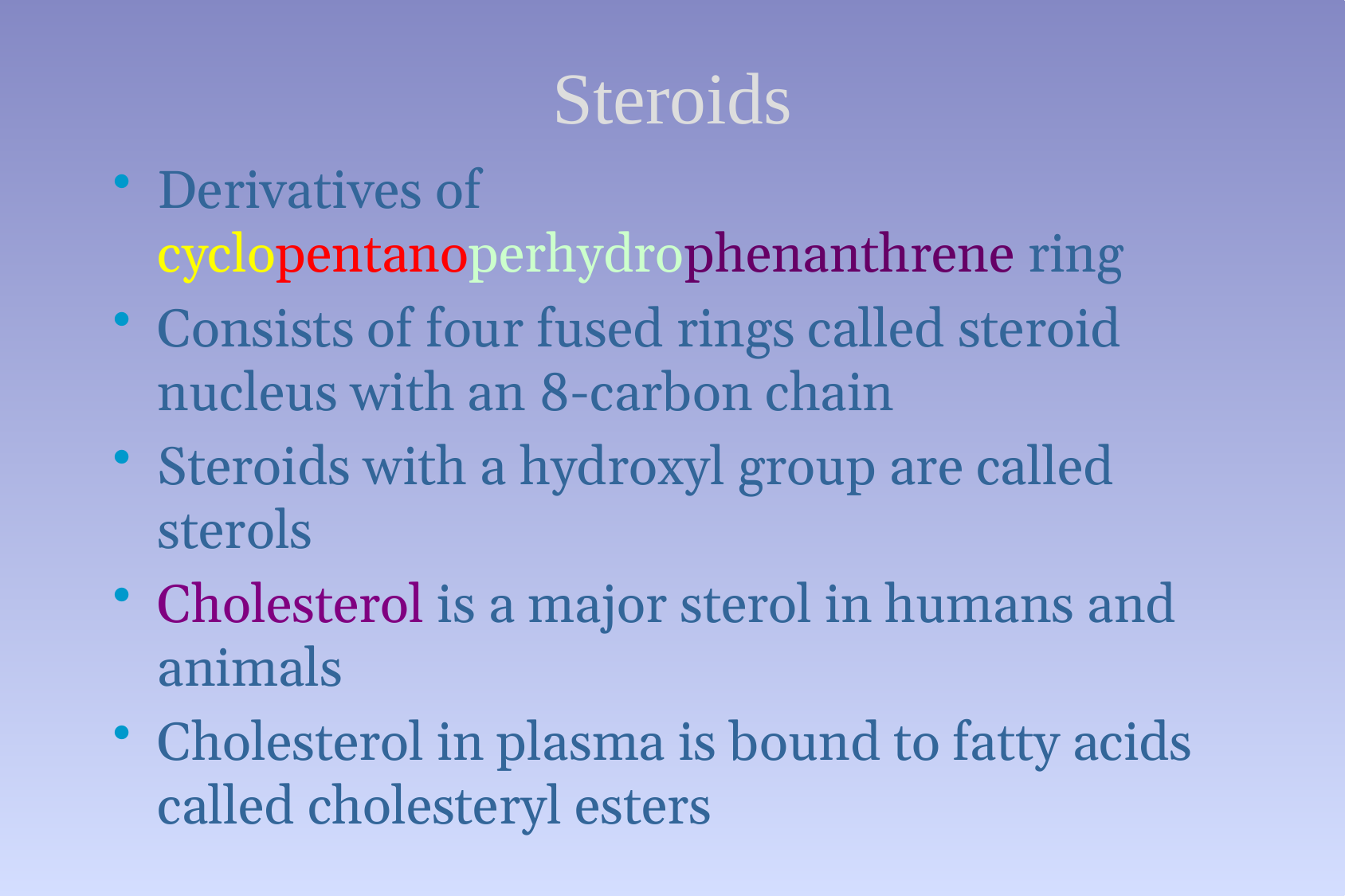

# Steroids
Derivatives of cyclopentanoperhydrophenanthrene ring
Consists of four fused rings called steroid nucleus with an 8-carbon chain
Steroids with a hydroxyl group are called sterols
Cholesterol is a major sterol in humans and animals
Cholesterol in plasma is bound to fatty acids called cholesteryl esters